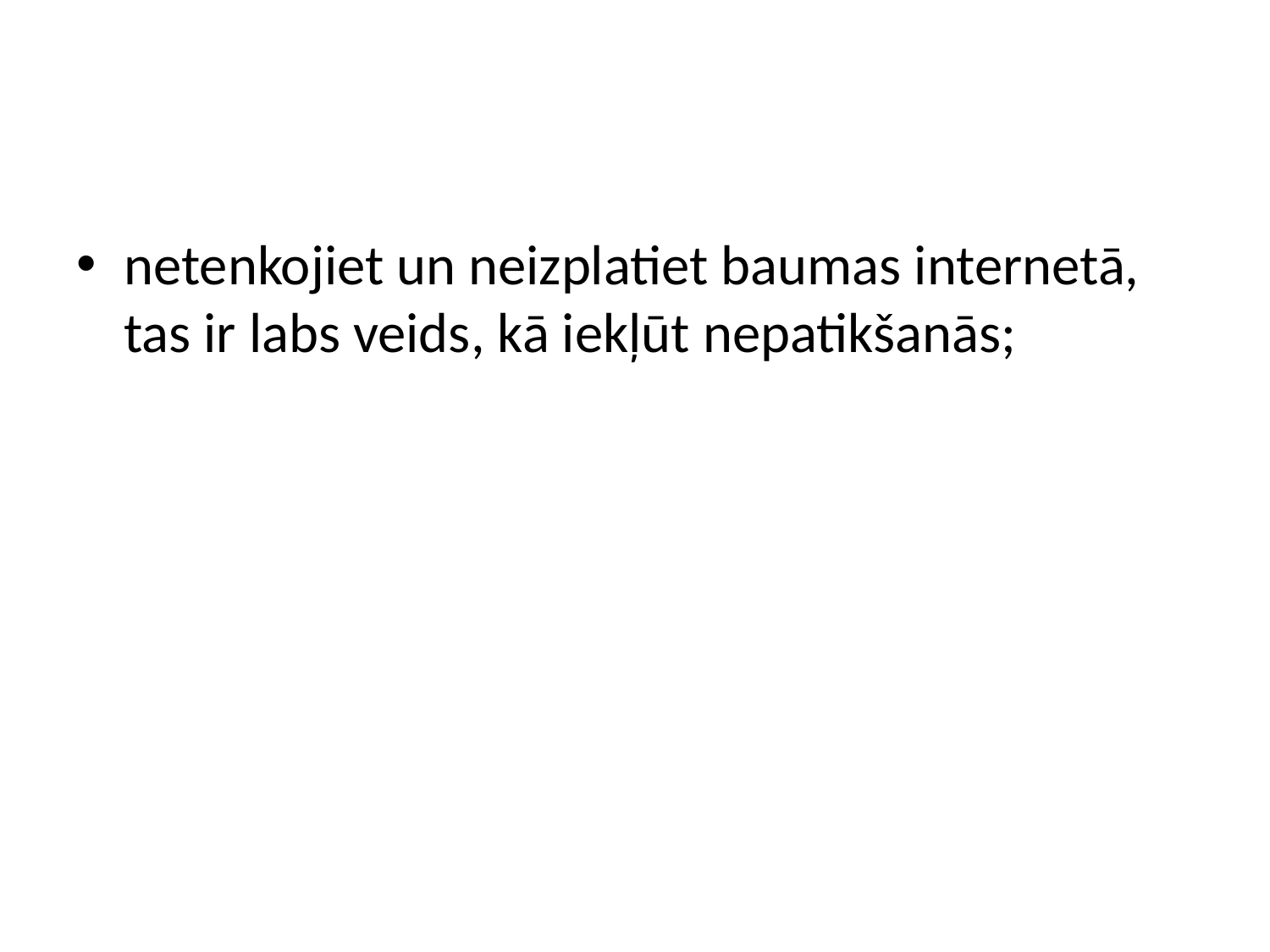

#
netenkojiet un neizplatiet baumas internetā, tas ir labs veids, kā iekļūt nepatikšanās;